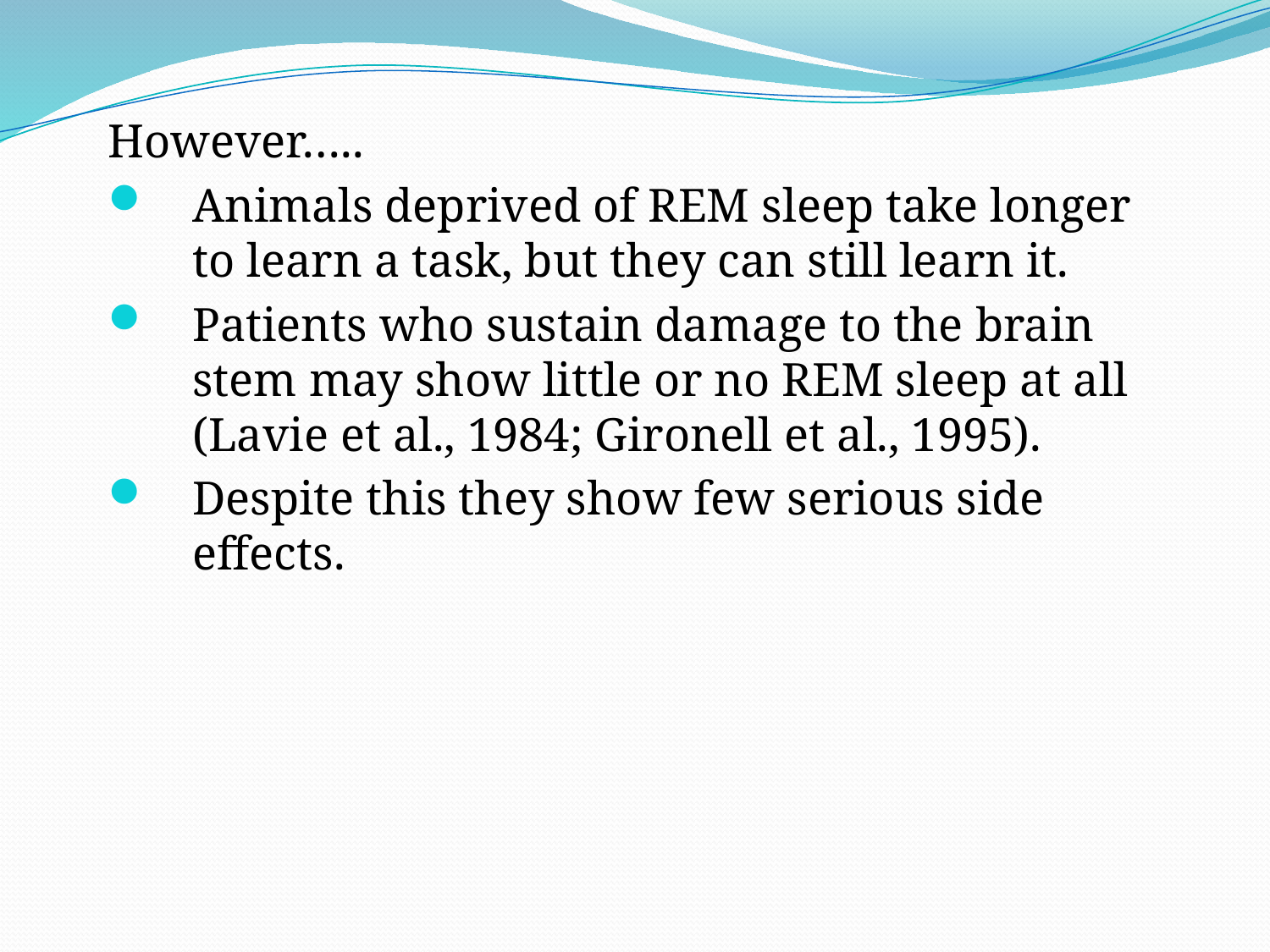

#
However…..
Animals deprived of REM sleep take longer to learn a task, but they can still learn it.
Patients who sustain damage to the brain stem may show little or no REM sleep at all (Lavie et al., 1984; Gironell et al., 1995).
Despite this they show few serious side effects.